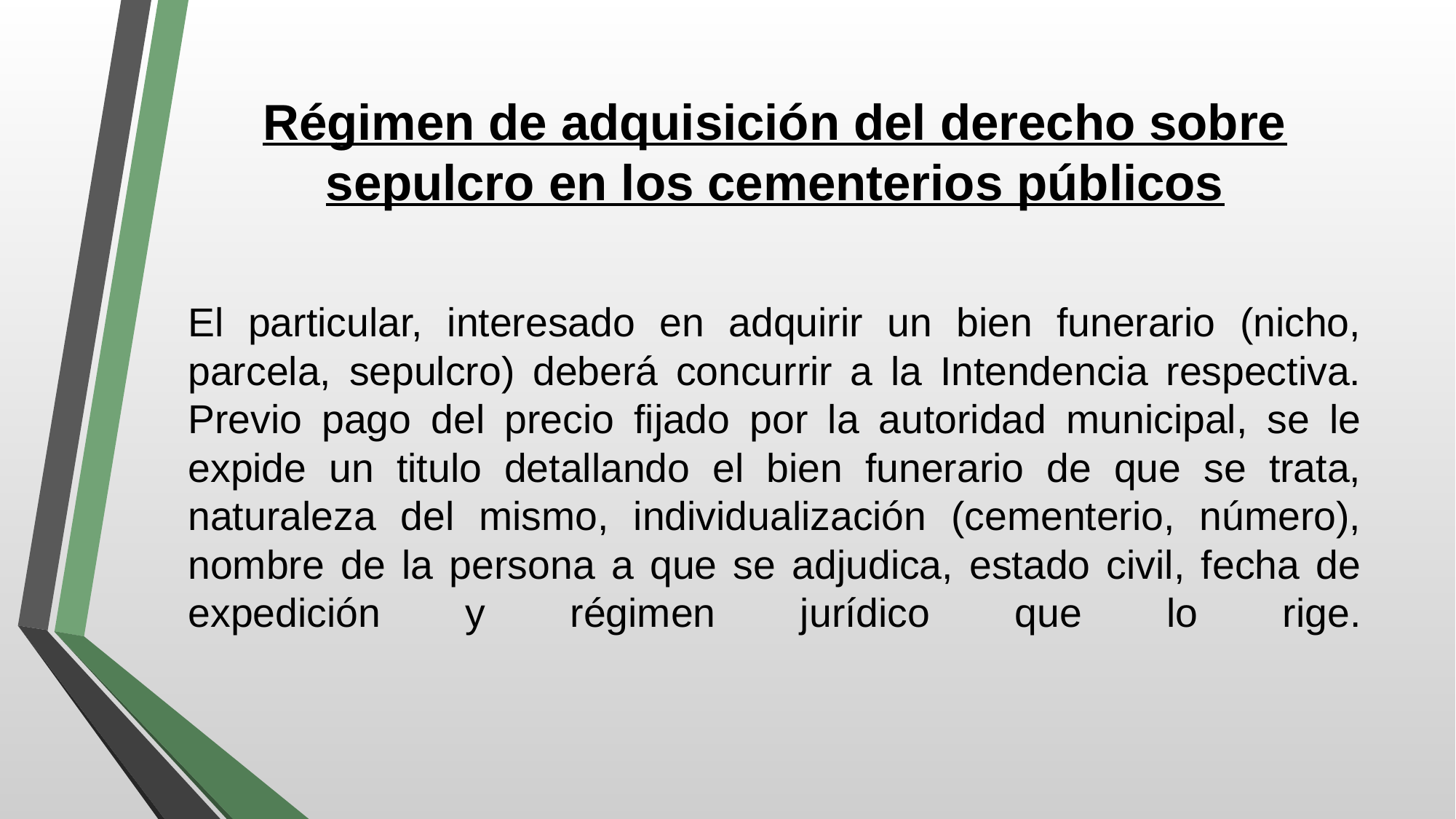

# Régimen de adquisición del derecho sobre sepulcro en los cementerios públicos
El particular, interesado en adquirir un bien funerario (nicho, parcela, sepulcro) deberá concurrir a la Intendencia respectiva. Previo pago del precio fijado por la autoridad municipal, se le expide un titulo detallando el bien funerario de que se trata, naturaleza del mismo, individualización (cementerio, número), nombre de la persona a que se adjudica, estado civil, fecha de expedición y régimen jurídico que lo rige.